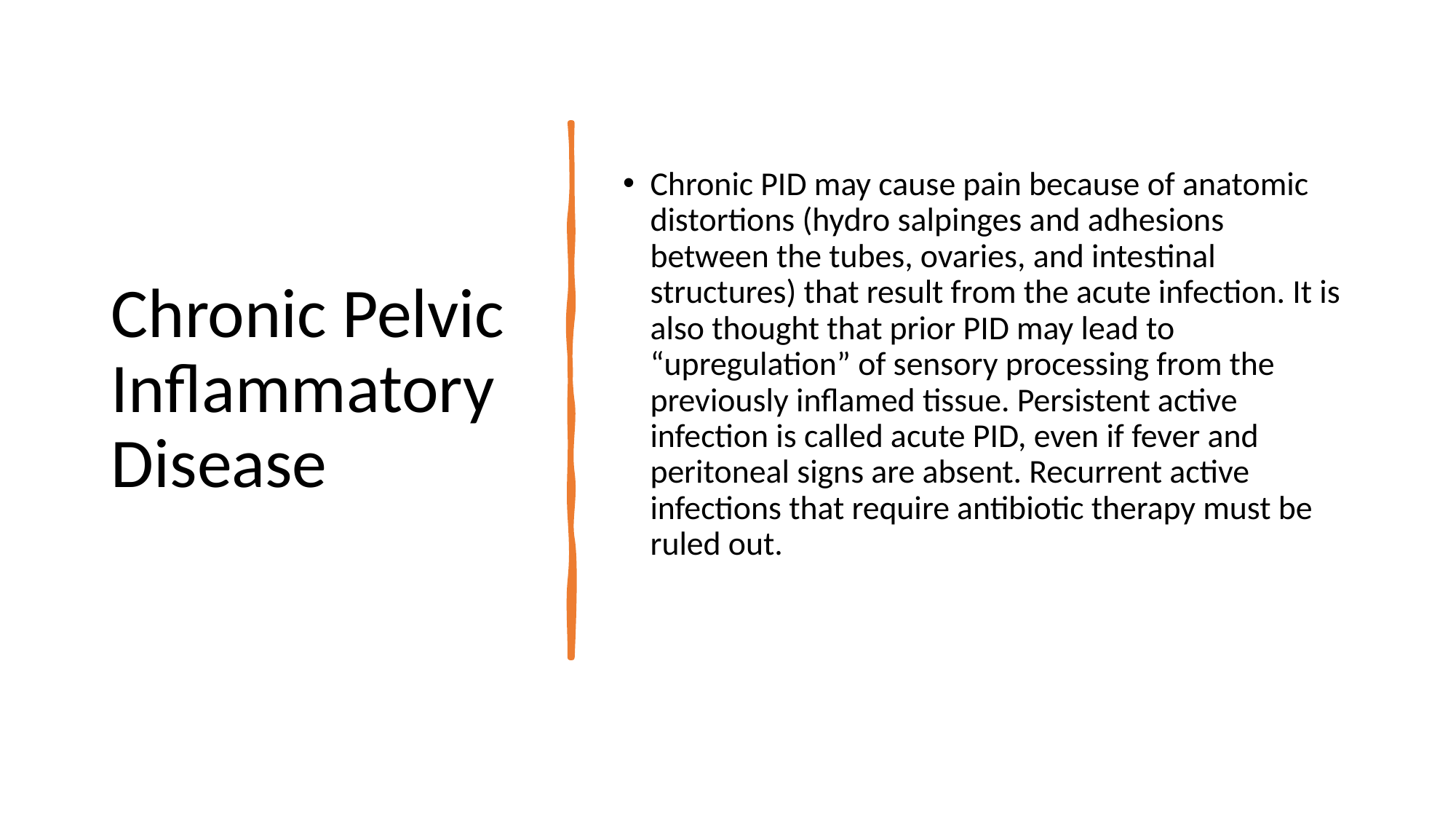

# Chronic Pelvic Inflammatory Disease
Chronic PID may cause pain because of anatomic distortions (hydro salpinges and adhesions between the tubes, ovaries, and intestinal structures) that result from the acute infection. It is also thought that prior PID may lead to “upregulation” of sensory processing from the previously inflamed tissue. Persistent active infection is called acute PID, even if fever and peritoneal signs are absent. Recurrent active infections that require antibiotic therapy must be ruled out.